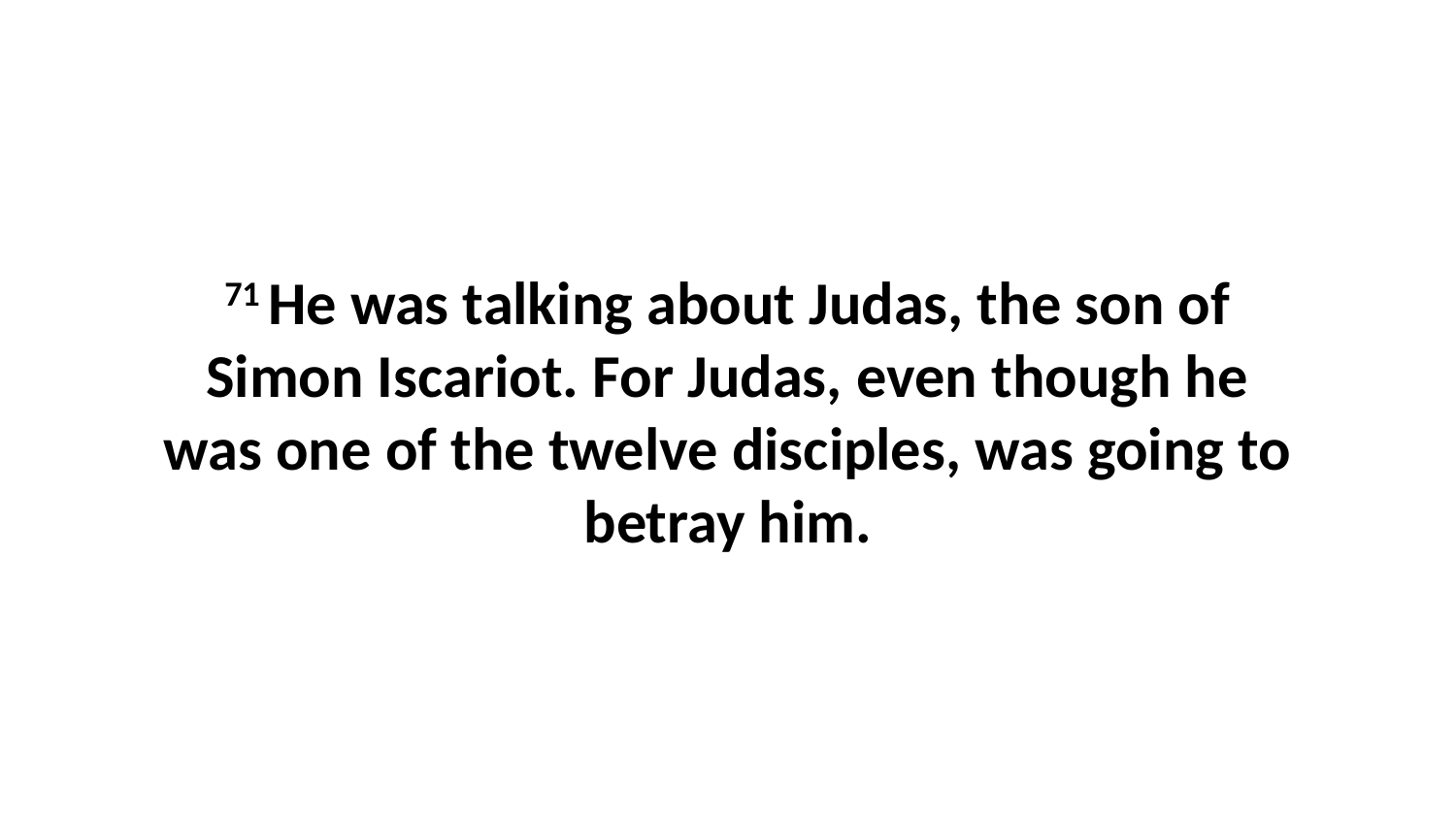

71 He was talking about Judas, the son of Simon Iscariot. For Judas, even though he was one of the twelve disciples, was going to betray him.